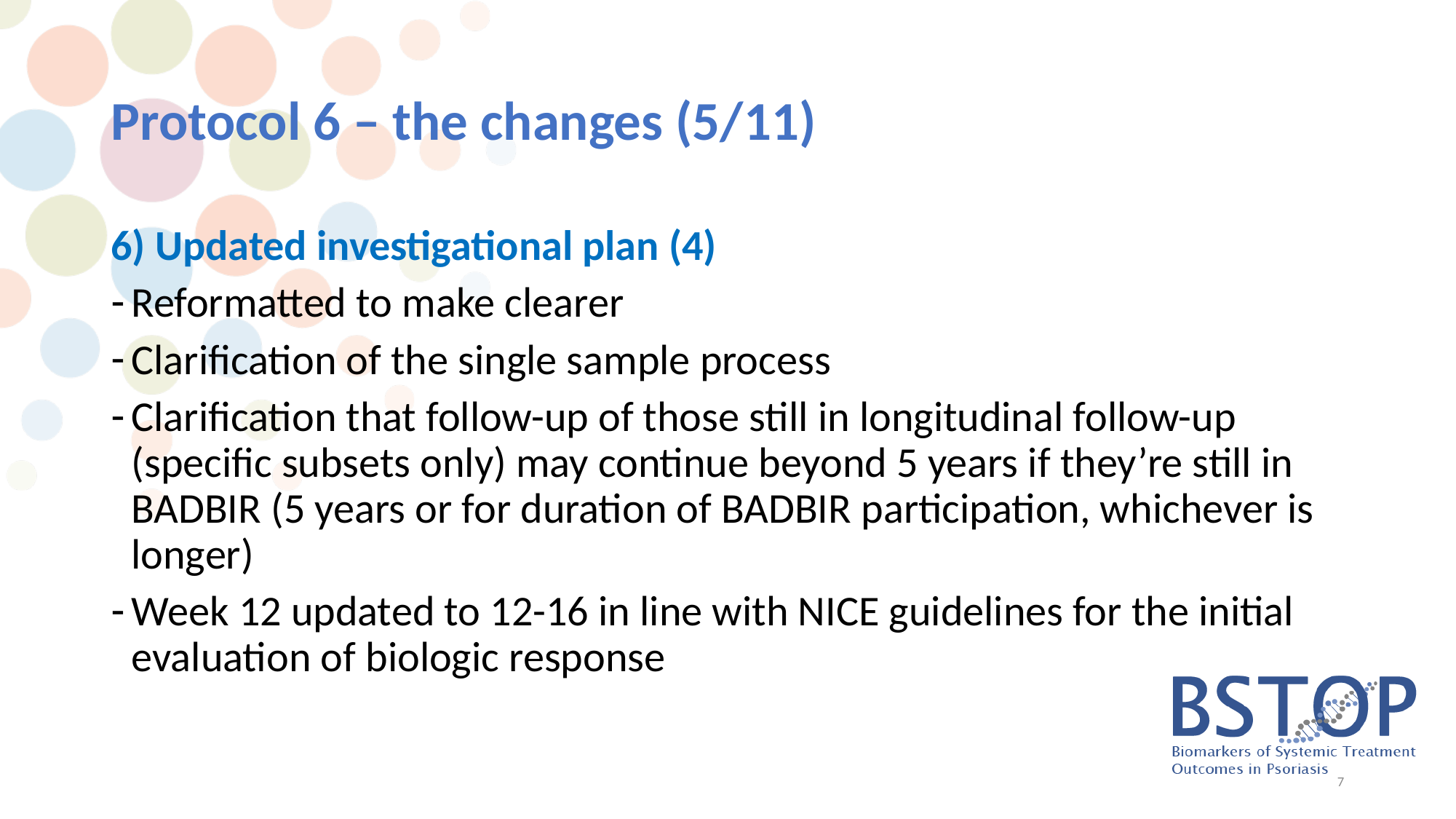

# Protocol 6 – the changes (5/11)
6) Updated investigational plan (4)
Reformatted to make clearer
Clarification of the single sample process
Clarification that follow-up of those still in longitudinal follow-up (specific subsets only) may continue beyond 5 years if they’re still in BADBIR (5 years or for duration of BADBIR participation, whichever is longer)
Week 12 updated to 12-16 in line with NICE guidelines for the initial evaluation of biologic response

7